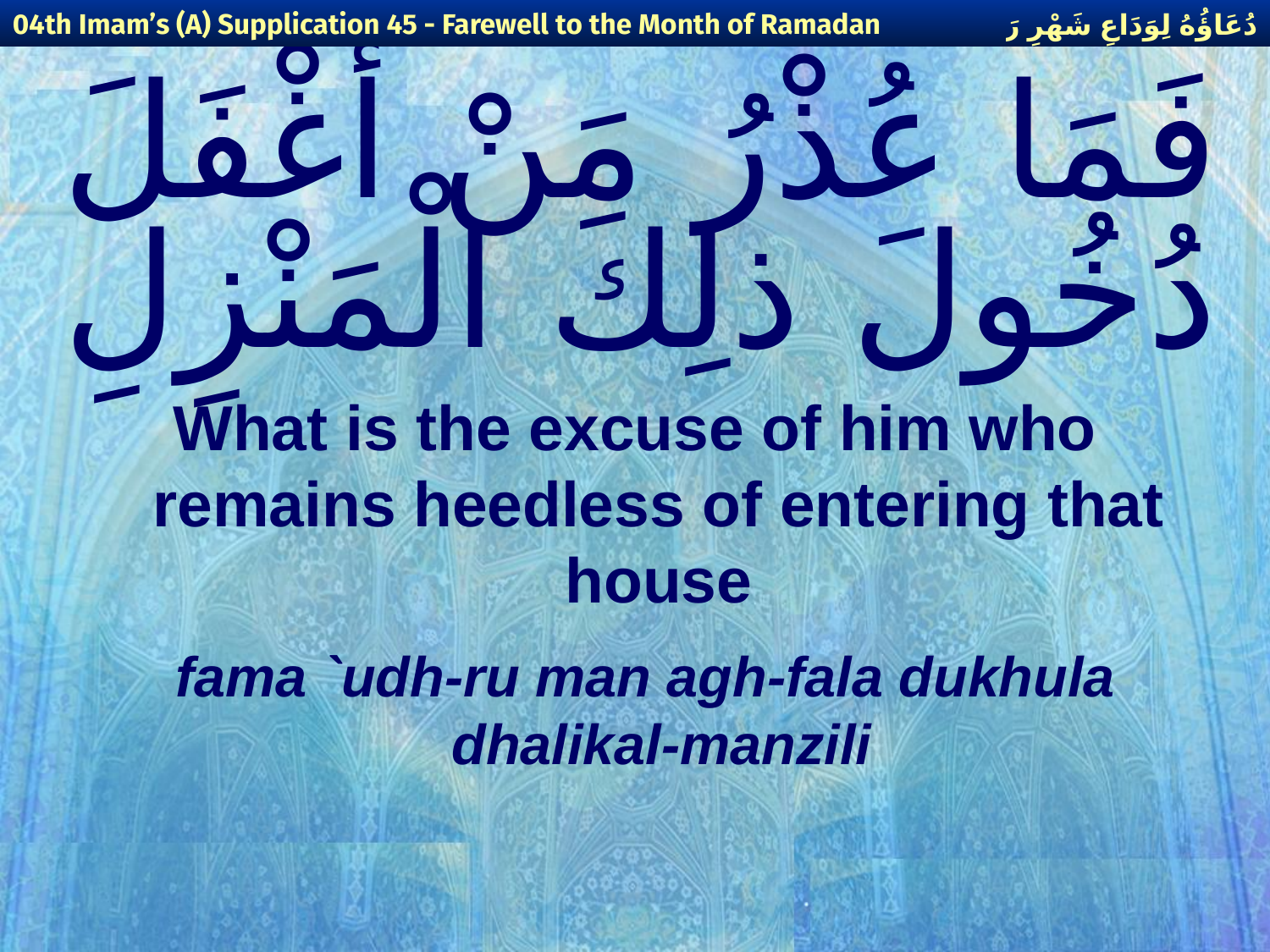

دُعَاؤُهُ لِوَدَاعِ شَهْرِ رَمَضَانَ
04th Imam’s (A) Supplication 45 - Farewell to the Month of Ramadan
# فَمَا عُذْرُ مَنْ أَغْفَلَ دُخُولَ ذلِكَ الْمَنْزِلِ
What is the excuse of him who remains heedless of entering that house
fama `udh-ru man agh-fala dukhula dhalikal-manzili